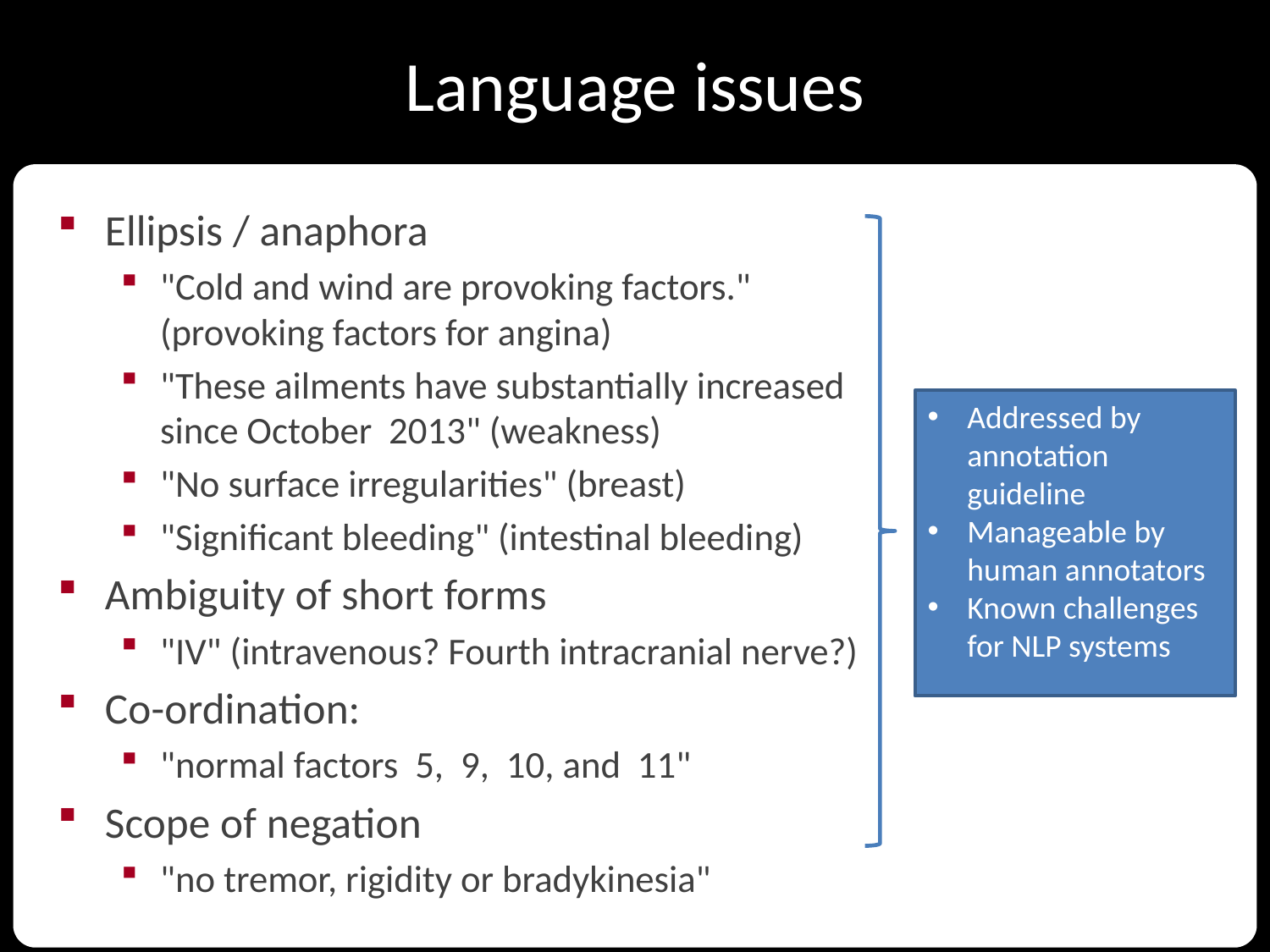

# Language issues
Ellipsis / anaphora
"Cold and wind are provoking factors."
(provoking factors for angina)
"These ailments have substantially increased since October  2013" (weakness)
"No surface irregularities" (breast)
"Significant bleeding" (intestinal bleeding)
Ambiguity of short forms
"IV" (intravenous? Fourth intracranial nerve?)
Co-ordination:
"normal factors  5,  9,  10, and  11"
Scope of negation
"no tremor, rigidity or bradykinesia"

Addressed by annotation guideline
Manageable by human annotators
Known challenges for NLP systems